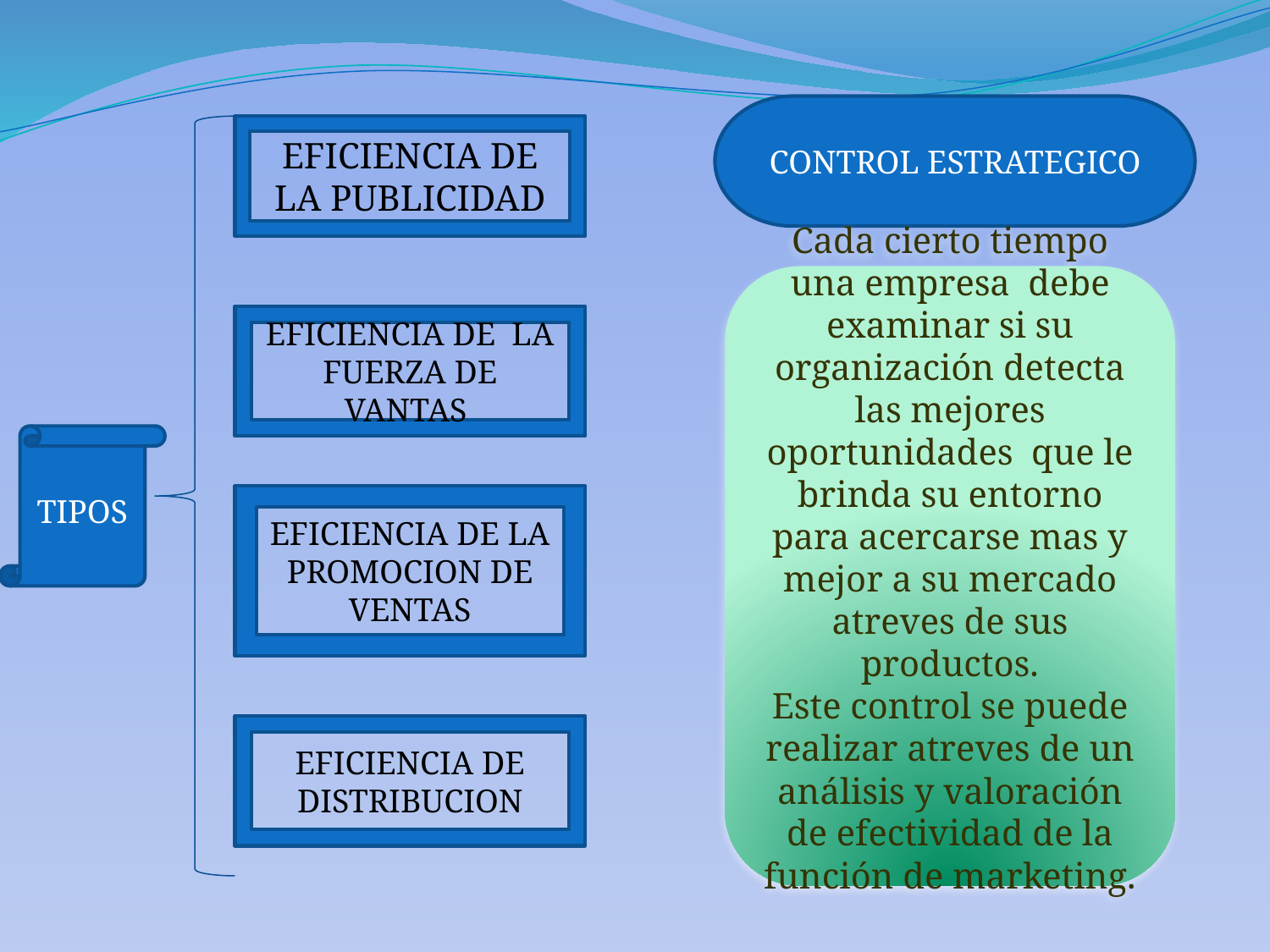

CONTROL ESTRATEGICO

EFICIENCIA DE LA PUBLICIDAD
Cada cierto tiempo una empresa  debe examinar si su organización detecta las mejores oportunidades  que le brinda su entorno para acercarse mas y mejor a su mercado atreves de sus productos.
Este control se puede realizar atreves de un análisis y valoración de efectividad de la función de marketing.

EFICIENCIA DE  LA FUERZA DE VANTAS
TIPOS
EFICIENCIA DE LA PROMOCION DE VENTAS
EFICIENCIA DE DISTRIBUCION